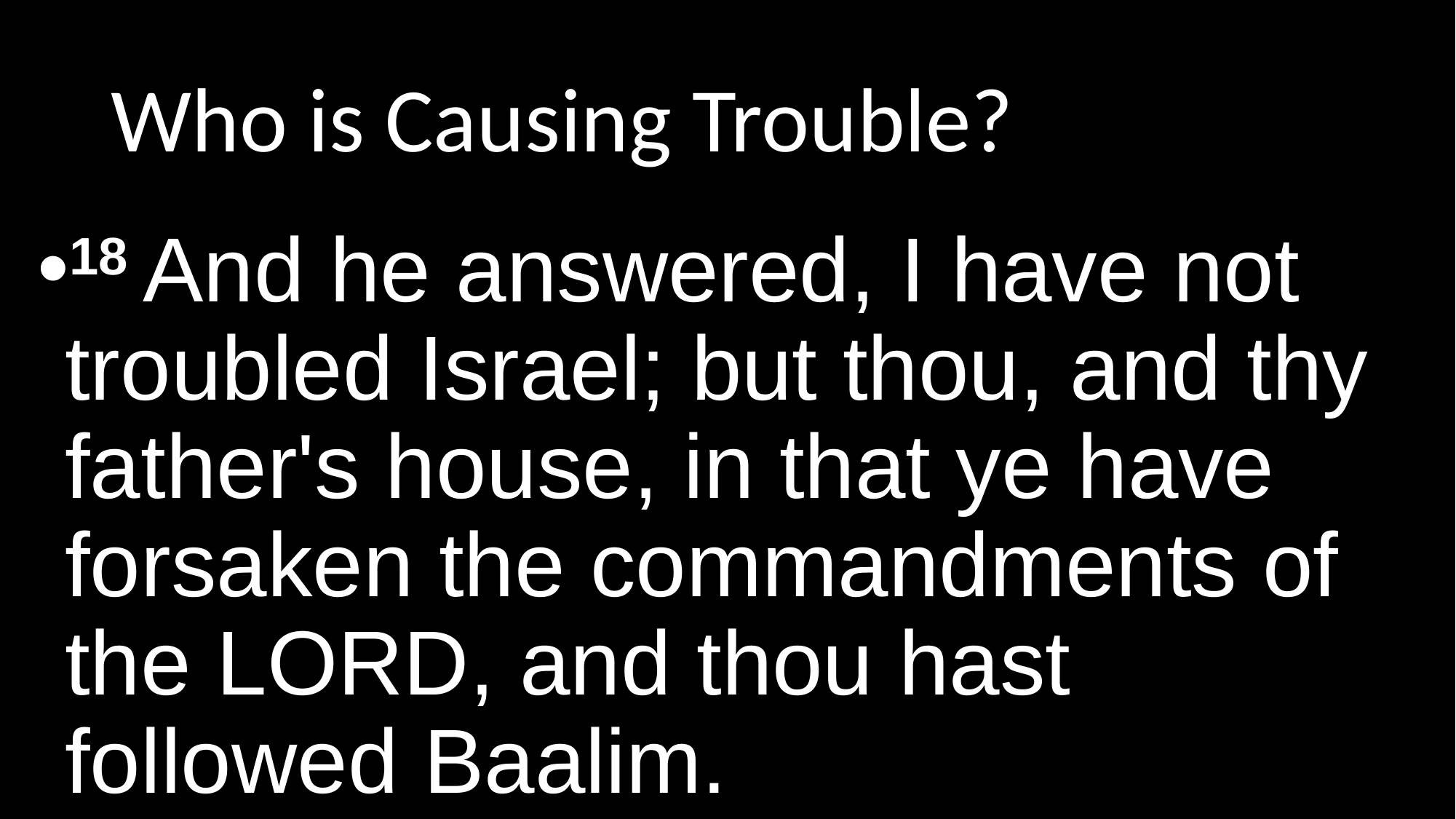

# Who is Causing Trouble?
18 And he answered, I have not troubled Israel; but thou, and thy father's house, in that ye have forsaken the commandments of the Lord, and thou hast followed Baalim.